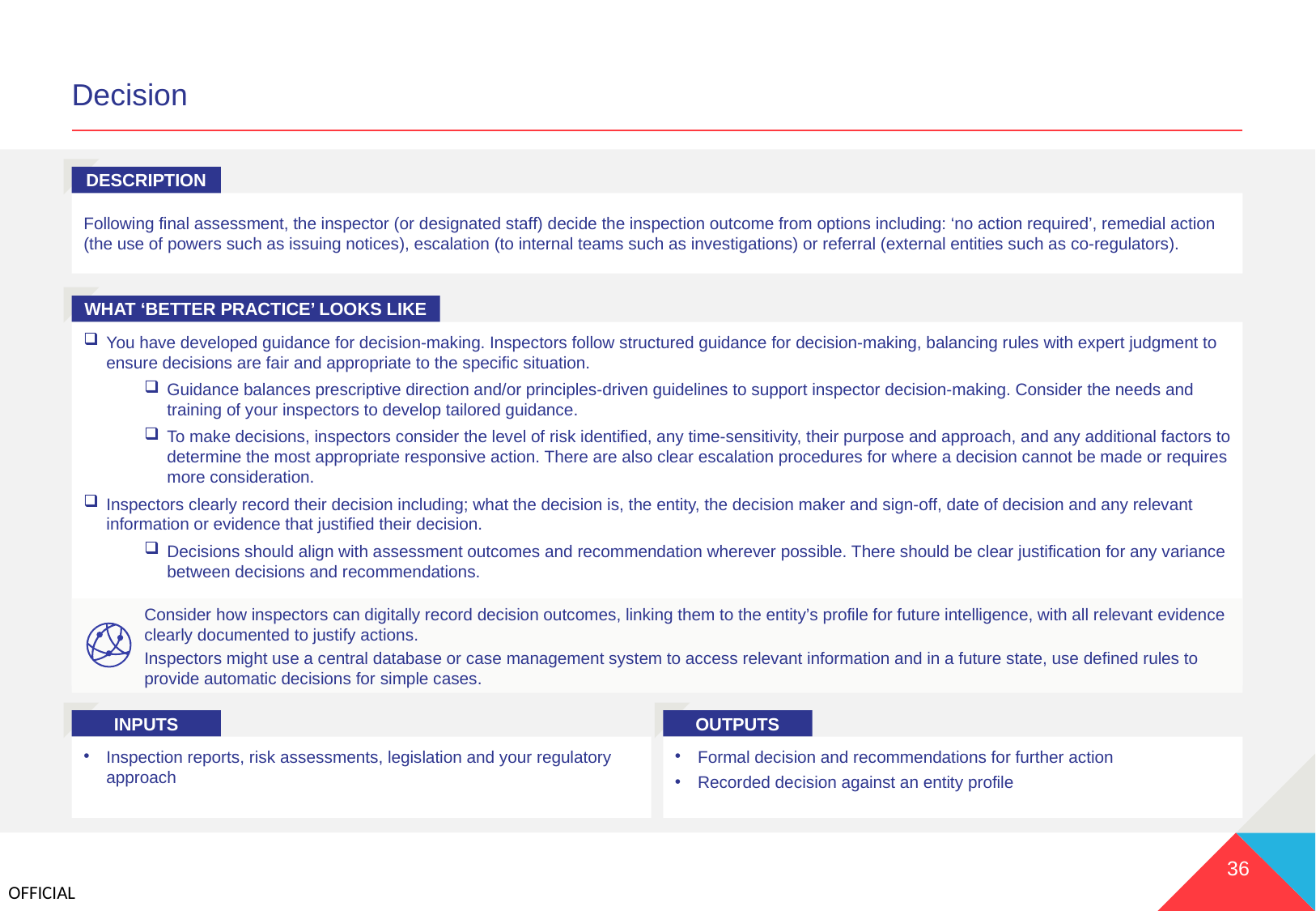

# Decision

DESCRIPTION
Following final assessment, the inspector (or designated staff) decide the inspection outcome from options including: ‘no action required’, remedial action (the use of powers such as issuing notices), escalation (to internal teams such as investigations) or referral (external entities such as co-regulators).

WHAT ‘BETTER PRACTICE’ LOOKS LIKE
You have developed guidance for decision-making. Inspectors follow structured guidance for decision-making, balancing rules with expert judgment to ensure decisions are fair and appropriate to the specific situation.
Guidance balances prescriptive direction and/or principles-driven guidelines to support inspector decision-making. Consider the needs and training of your inspectors to develop tailored guidance.
To make decisions, inspectors consider the level of risk identified, any time-sensitivity, their purpose and approach, and any additional factors to determine the most appropriate responsive action. There are also clear escalation procedures for where a decision cannot be made or requires more consideration.
Inspectors clearly record their decision including; what the decision is, the entity, the decision maker and sign-off, date of decision and any relevant information or evidence that justified their decision.
Decisions should align with assessment outcomes and recommendation wherever possible. There should be clear justification for any variance between decisions and recommendations.

Consider how inspectors can digitally record decision outcomes, linking them to the entity’s profile for future intelligence, with all relevant evidence clearly documented to justify actions.
Inspectors might use a central database or case management system to access relevant information and in a future state, use defined rules to provide automatic decisions for simple cases.

INPUTS
OUTPUTS
Inspection reports, risk assessments, legislation and your regulatory approach
Formal decision and recommendations for further action
Recorded decision against an entity profile